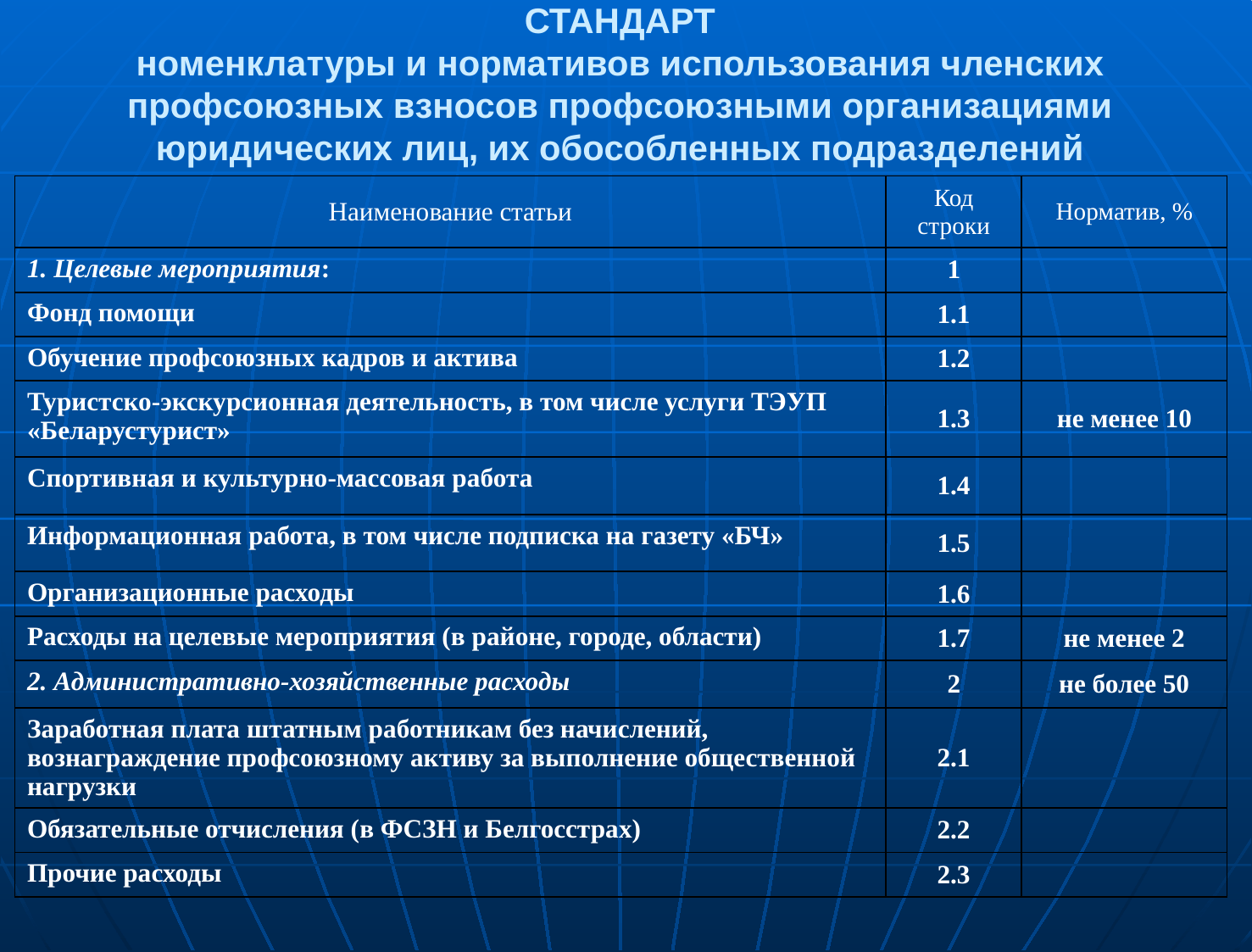

# СТАНДАРТ номенклатуры и нормативов использования членских профсоюзных взносов профсоюзными организациями юридических лиц, их обособленных подразделений
| Наименование статьи | Код строки | Норматив, % |
| --- | --- | --- |
| 1. Целевые мероприятия: | 1 |  |
| Фонд помощи | 1.1 |  |
| Обучение профсоюзных кадров и актива | 1.2 |  |
| Туристско-экскурсионная деятельность, в том числе услуги ТЭУП «Беларустурист» | 1.3 | не менее 10 |
| Спортивная и культурно-массовая работа | 1.4 |  |
| Информационная работа, в том числе подписка на газету «БЧ» | 1.5 |  |
| Организационные расходы | 1.6 |  |
| Расходы на целевые мероприятия (в районе, городе, области) | 1.7 | не менее 2 |
| 2. Административно-хозяйственные расходы | 2 | не более 50 |
| Заработная плата штатным работникам без начислений, вознаграждение профсоюзному активу за выполнение общественной нагрузки | 2.1 |  |
| Обязательные отчисления (в ФСЗН и Белгосстрах) | 2.2 |  |
| Прочие расходы | 2.3 |  |